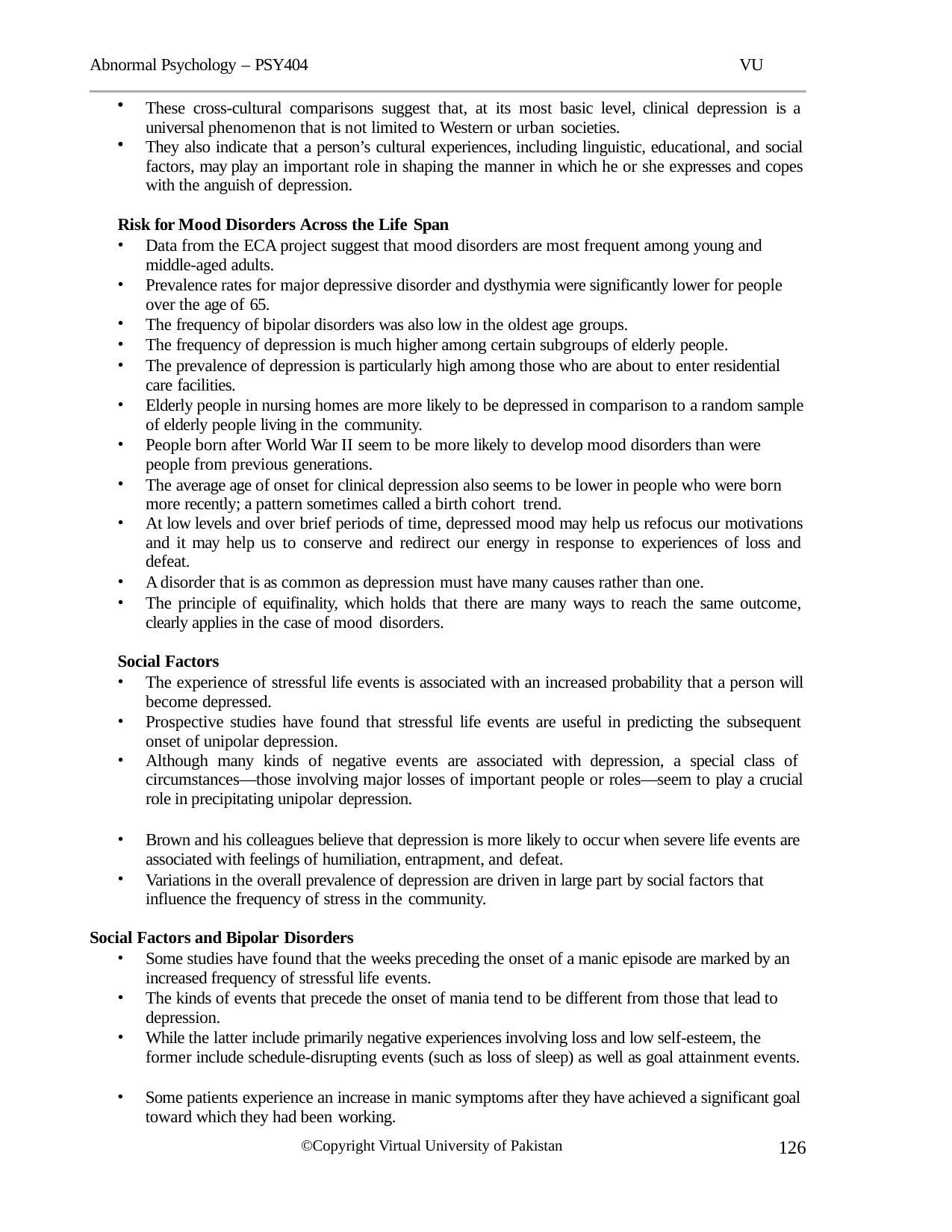

Abnormal Psychology – PSY404	VU

These cross-cultural comparisons suggest that, at its most basic level, clinical depression is a  universal phenomenon that is not limited to Western or urban societies.
They also indicate that a person’s cultural experiences, including linguistic, educational, and social  factors, may play an important role in shaping the manner in which he or she expresses and copes  with the anguish of depression.

Risk for Mood Disorders Across the Life Span
Data from the ECA project suggest that mood disorders are most frequent among young and  middle-aged adults.
Prevalence rates for major depressive disorder and dysthymia were significantly lower for people  over the age of 65.
The frequency of bipolar disorders was also low in the oldest age groups.
The frequency of depression is much higher among certain subgroups of elderly people.
The prevalence of depression is particularly high among those who are about to enter residential  care facilities.
Elderly people in nursing homes are more likely to be depressed in comparison to a random sample  of elderly people living in the community.
People born after World War II seem to be more likely to develop mood disorders than were  people from previous generations.
The average age of onset for clinical depression also seems to be lower in people who were born  more recently; a pattern sometimes called a birth cohort trend.
At low levels and over brief periods of time, depressed mood may help us refocus our motivations  and it may help us to conserve and redirect our energy in response to experiences of loss and  defeat.
A disorder that is as common as depression must have many causes rather than one.
The principle of equifinality, which holds that there are many ways to reach the same outcome,  clearly applies in the case of mood disorders.

Social Factors
The experience of stressful life events is associated with an increased probability that a person will  become depressed.
Prospective studies have found that stressful life events are useful in predicting the subsequent  onset of unipolar depression.
Although many kinds of negative events are associated with depression, a special class of  circumstances—those involving major losses of important people or roles—seem to play a crucial  role in precipitating unipolar depression.

Brown and his colleagues believe that depression is more likely to occur when severe life events are  associated with feelings of humiliation, entrapment, and defeat.
Variations in the overall prevalence of depression are driven in large part by social factors that  influence the frequency of stress in the community.

Social Factors and Bipolar Disorders
Some studies have found that the weeks preceding the onset of a manic episode are marked by an  increased frequency of stressful life events.
The kinds of events that precede the onset of mania tend to be different from those that lead to  depression.
While the latter include primarily negative experiences involving loss and low self-esteem, the  former include schedule-disrupting events (such as loss of sleep) as well as goal attainment events.

Some patients experience an increase in manic symptoms after they have achieved a significant goal  toward which they had been working.

126
©Copyright Virtual University of Pakistan